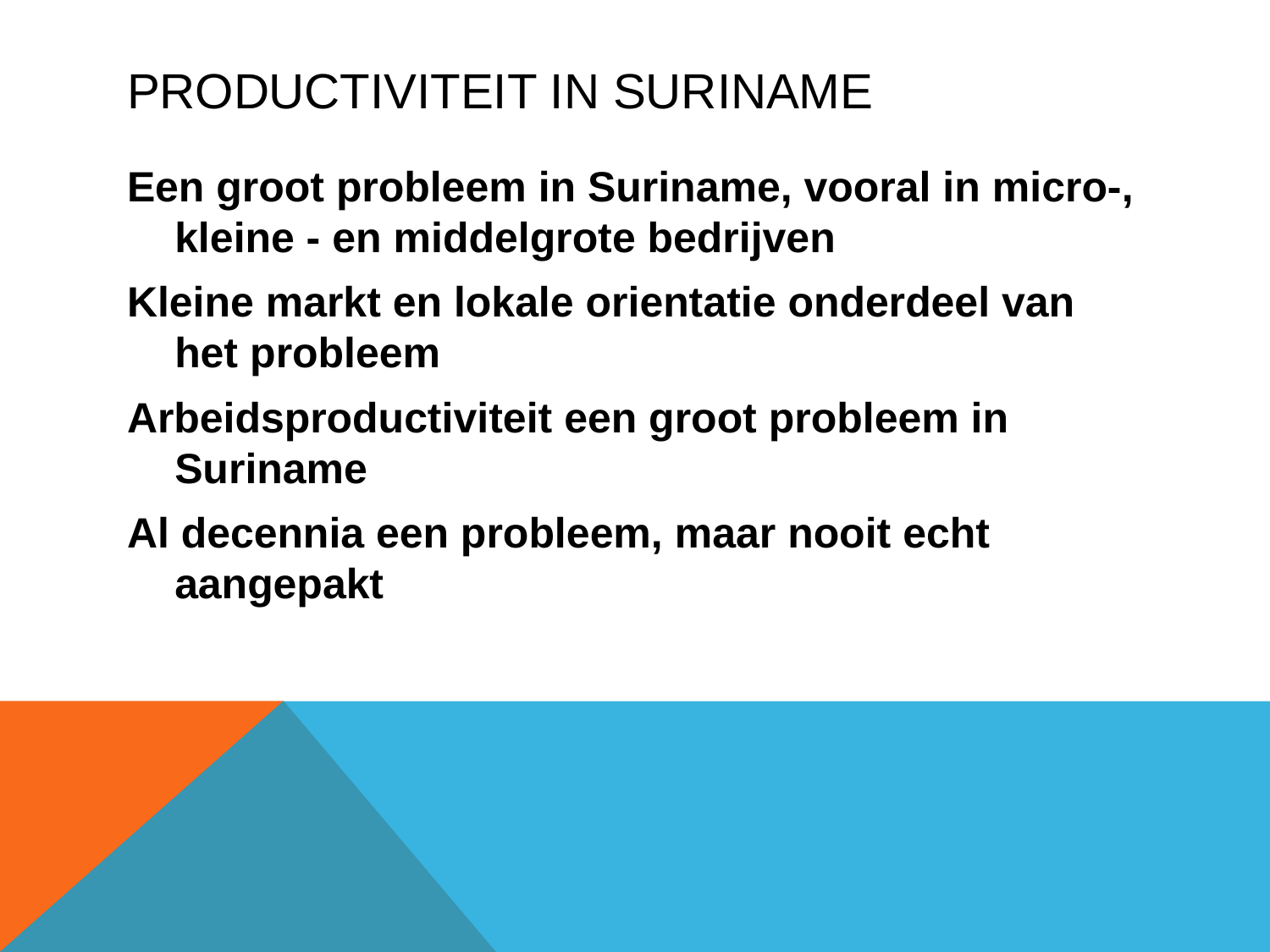

# Productiviteit in Suriname
Een groot probleem in Suriname, vooral in micro-, kleine - en middelgrote bedrijven
Kleine markt en lokale orientatie onderdeel van het probleem
Arbeidsproductiviteit een groot probleem in Suriname
Al decennia een probleem, maar nooit echt aangepakt